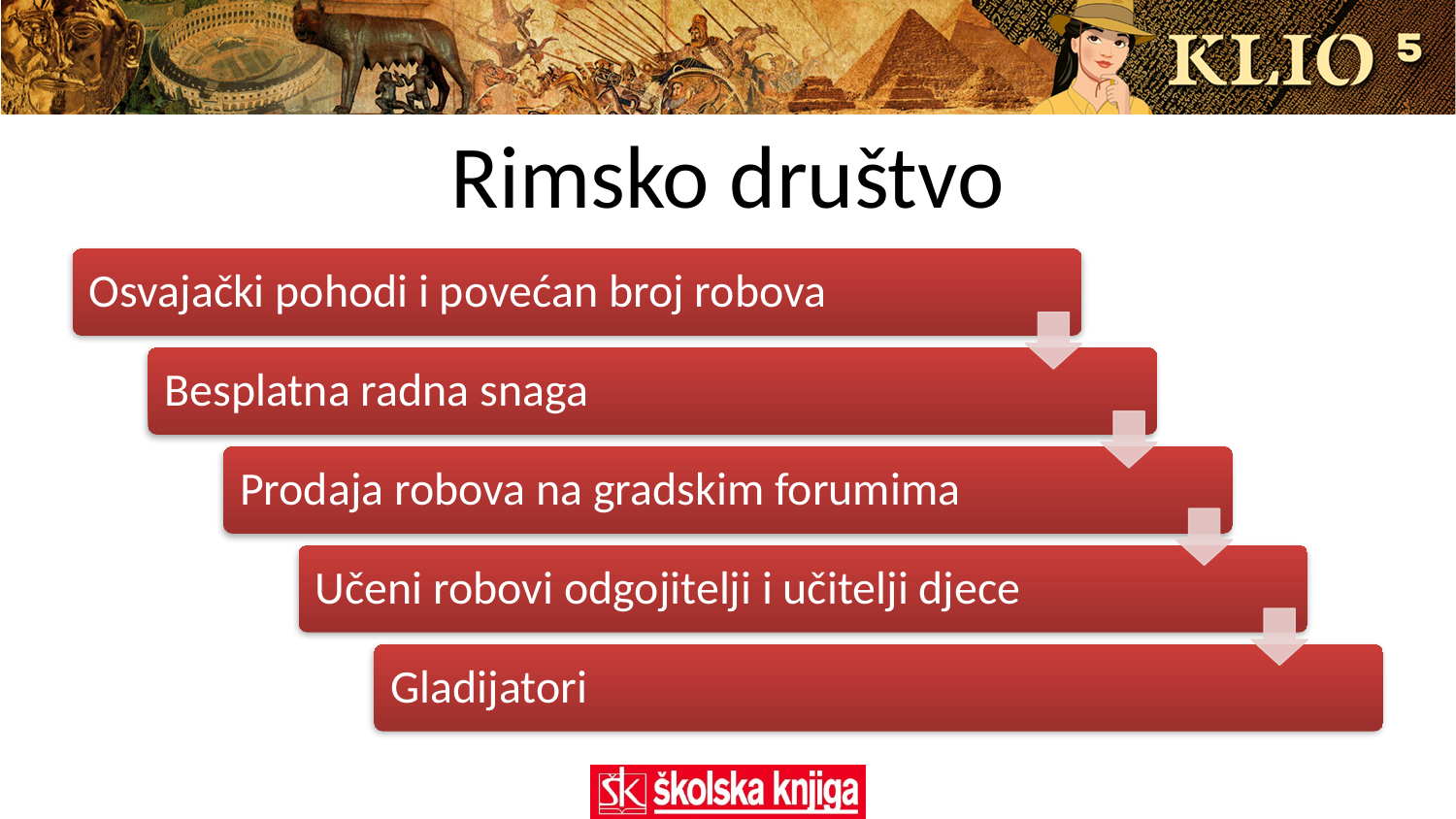

# Rimsko društvo
Osvajački pohodi i povećan broj robova
Besplatna radna snaga
Prodaja robova na gradskim forumima
Učeni robovi odgojitelji i učitelji djece
Gladijatori